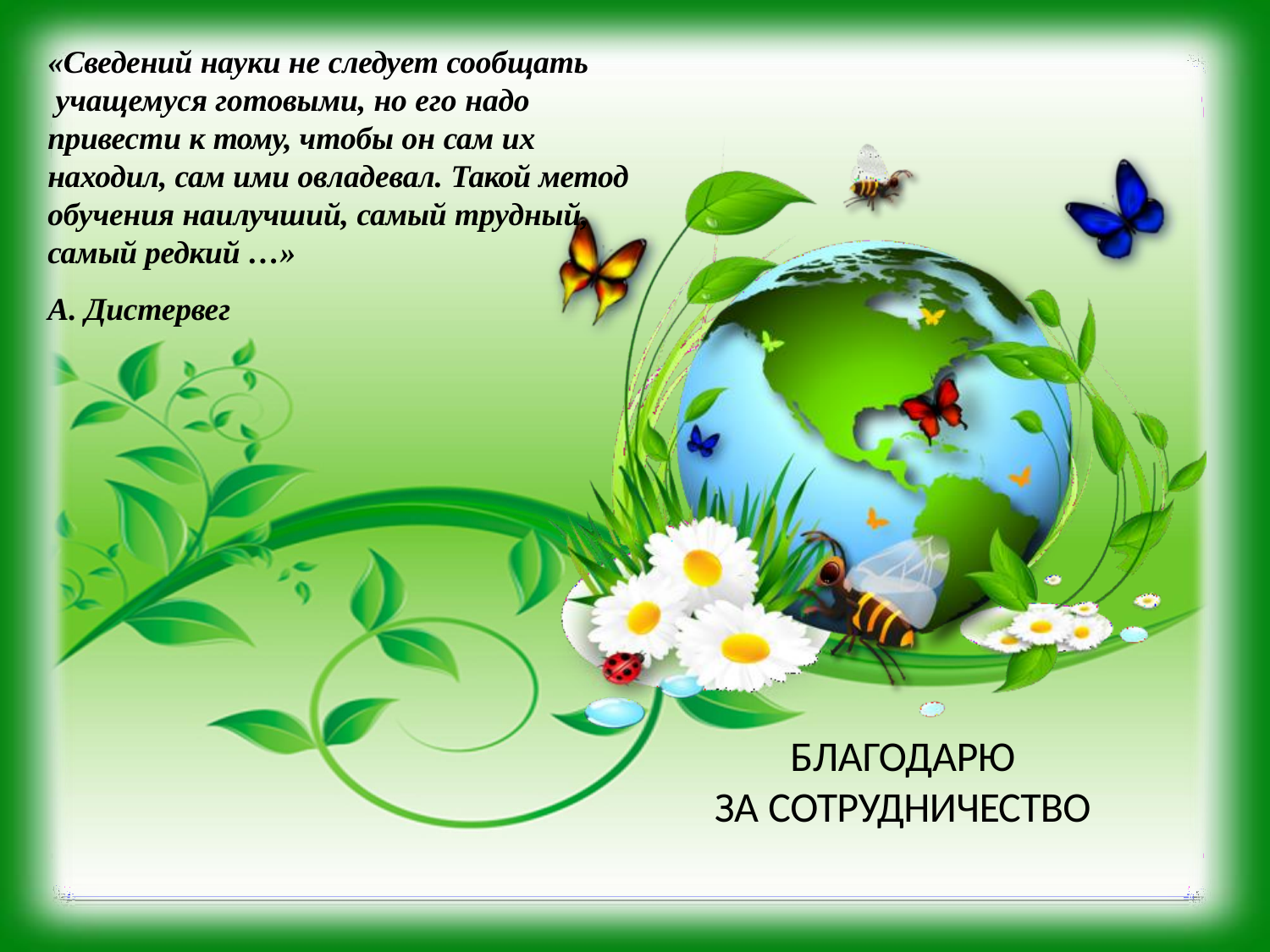

# «Сведений науки не следует сообщать  учащемуся готовыми, но его надо  привести к тому, чтобы он сам их

находил, сам ими овладевал. Такой метод  обучения наилучший, самый трудный,  самый редкий …»
А. Дистервег
БЛАГОДАРЮ
ЗА СОТРУДНИЧЕСТВО